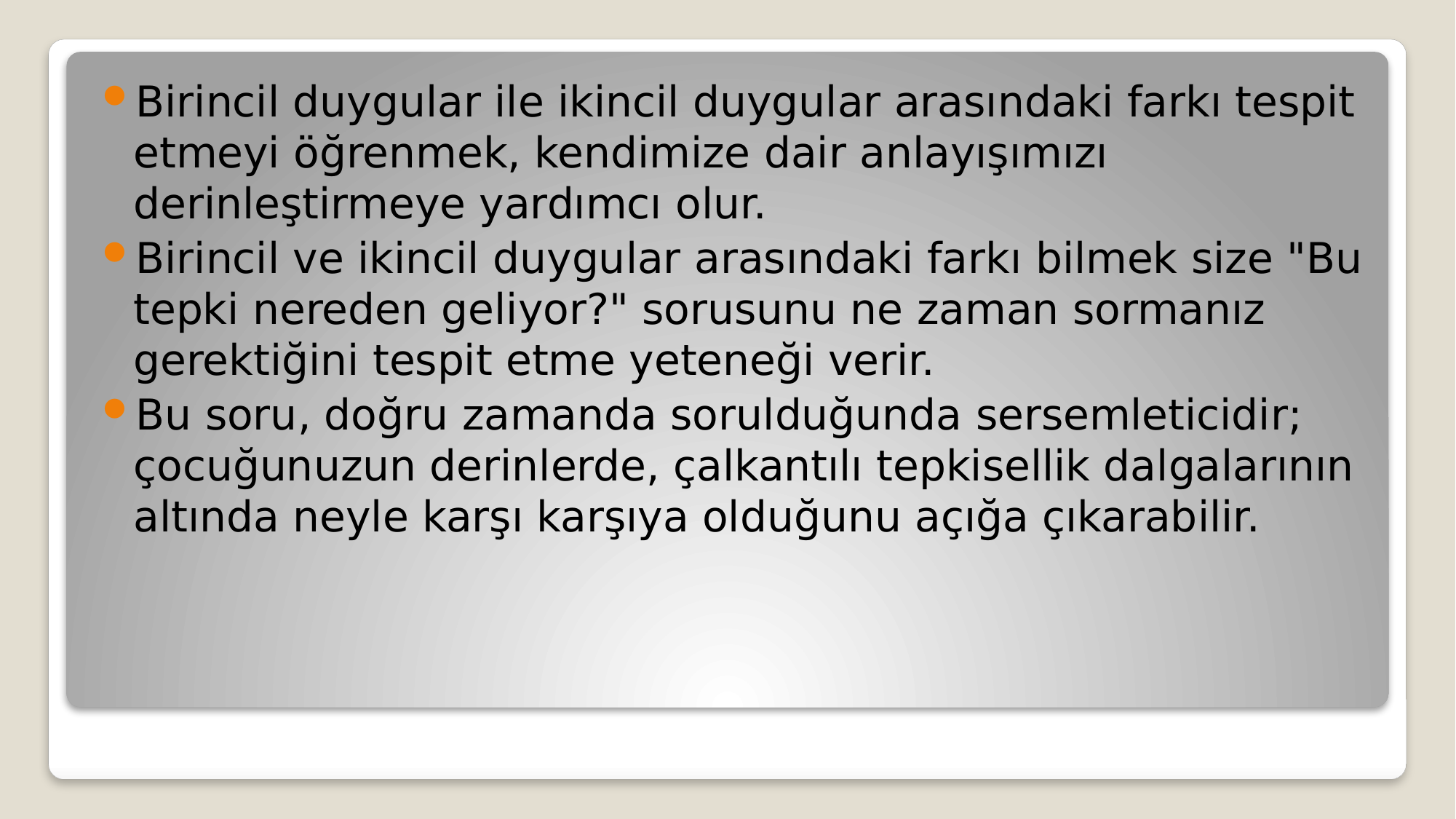

Birincil duygular ile ikincil duygular arasındaki farkı tespit etmeyi öğrenmek, kendimize dair anlayışımızı derinleştirmeye yardımcı olur.
Birincil ve ikincil duygular arasındaki farkı bilmek size "Bu tepki nereden geliyor?" sorusunu ne zaman sormanız gerektiğini tespit etme yeteneği verir.
Bu soru, doğru zamanda sorulduğunda sersemleticidir; çocuğunuzun derinlerde, çalkantılı tepkisellik dalgalarının altında neyle karşı karşıya olduğunu açığa çıkarabilir.